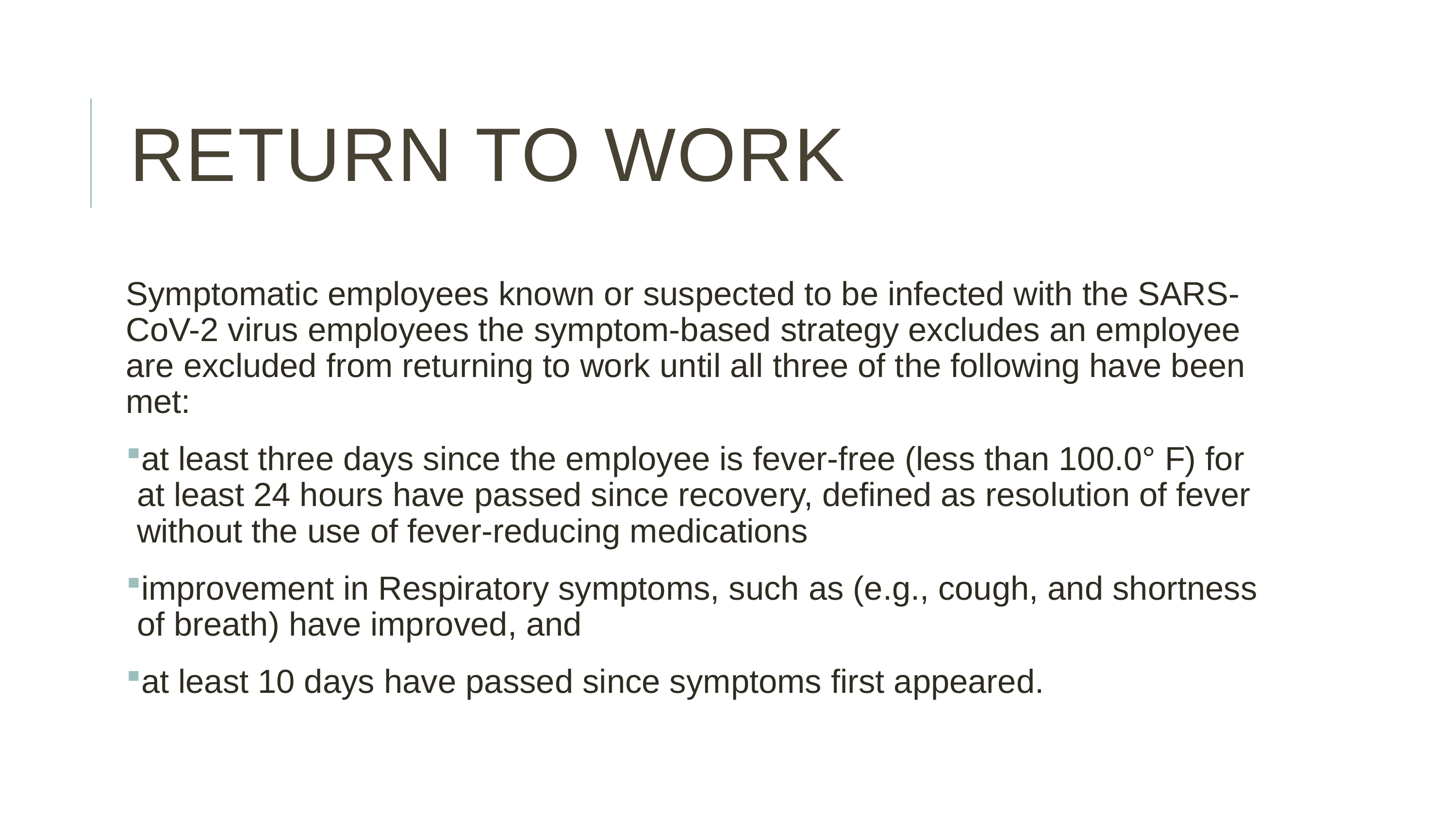

# Return to Work
Symptomatic employees known or suspected to be infected with the SARS-CoV-2 virus employees the symptom-based strategy excludes an employee are excluded from returning to work until all three of the following have been met:
at least three days since the employee is fever-free (less than 100.0° F) for at least 24 hours have passed since recovery, defined as resolution of fever without the use of fever-reducing medications
improvement in Respiratory symptoms, such as (e.g., cough, and shortness of breath) have improved, and
at least 10 days have passed since symptoms first appeared.